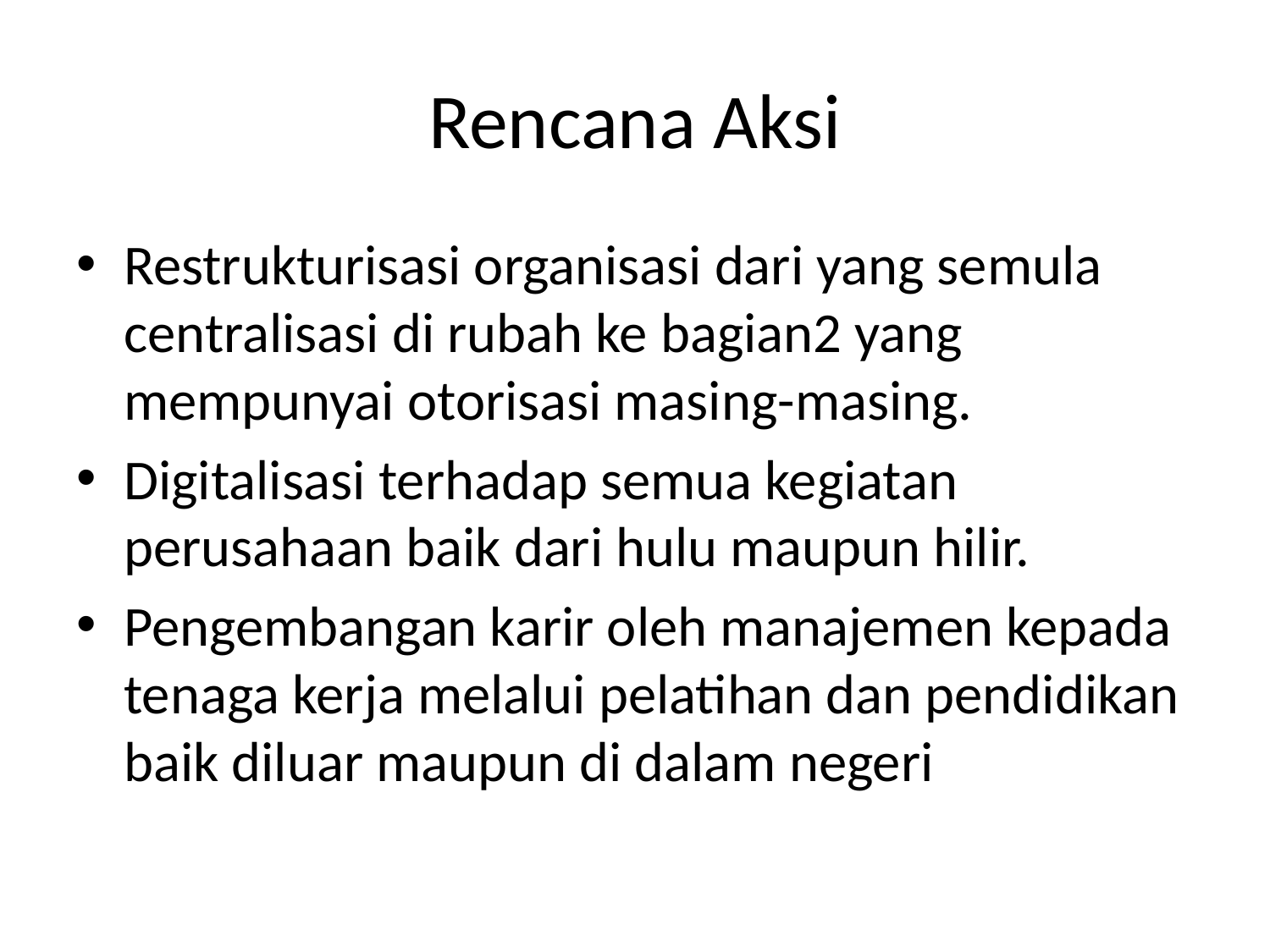

# Rencana Aksi
Restrukturisasi organisasi dari yang semula centralisasi di rubah ke bagian2 yang mempunyai otorisasi masing-masing.
Digitalisasi terhadap semua kegiatan perusahaan baik dari hulu maupun hilir.
Pengembangan karir oleh manajemen kepada tenaga kerja melalui pelatihan dan pendidikan baik diluar maupun di dalam negeri